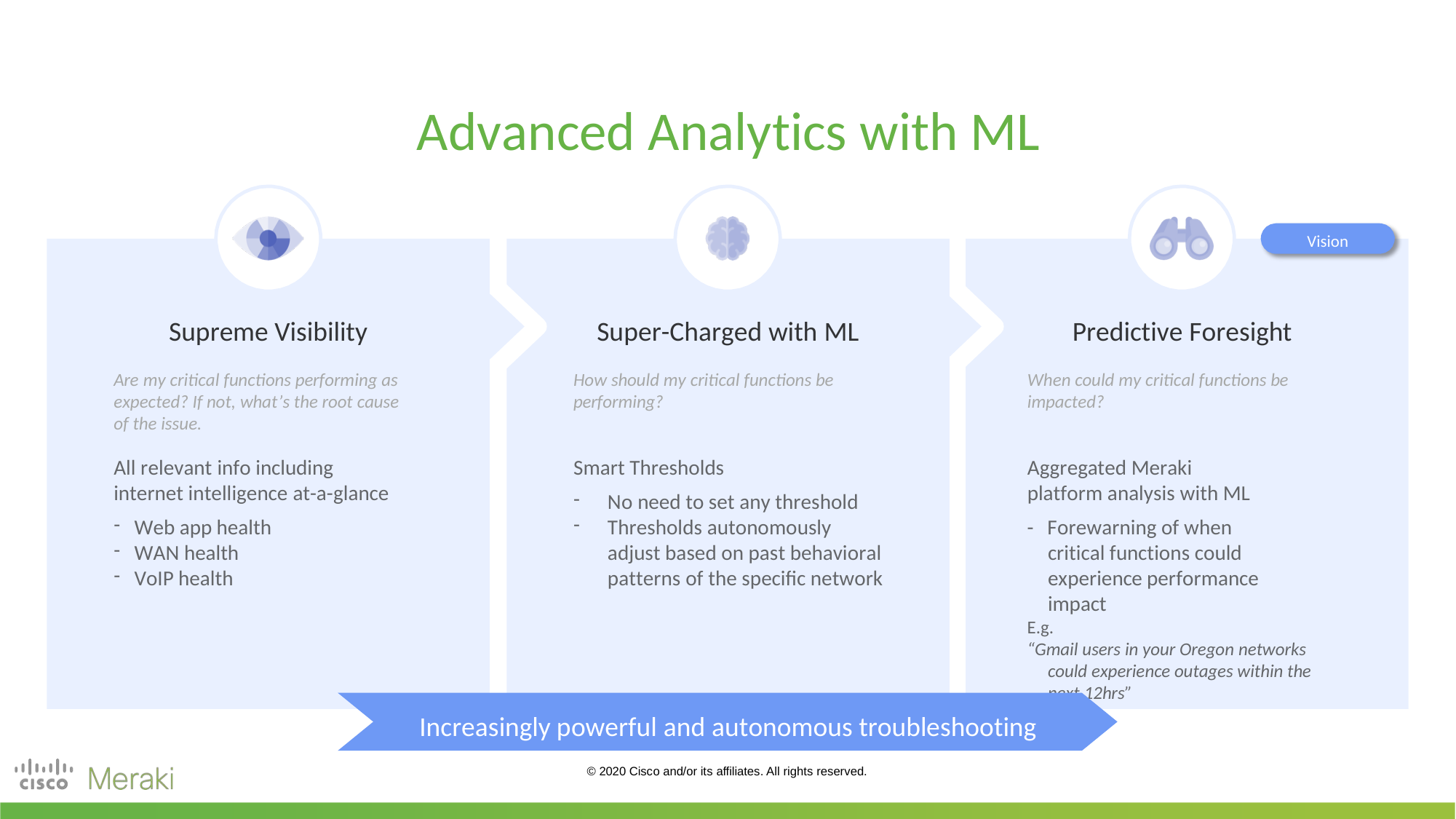

# Advanced Analytics with ML

Vision

Supreme Visibility
Are my critical functions performing as expected? If not, what’s the root cause of the issue.
Super-Charged with ML
How should my critical functions be performing?
Predictive Foresight
When could my critical functions be impacted?
All relevant info including internet intelligence at-a-glance
Smart Thresholds
Aggregated Meraki platform analysis with ML
No need to set any threshold
Thresholds autonomously adjust based on past behavioral patterns of the specific network
Web app health
WAN health
VoIP health
-   Forewarning of when critical functions could experience performance impact
E.g.
“Gmail users in your Oregon networks could experience outages within the next 12hrs”

Increasingly powerful and autonomous troubleshooting
© 2020 Cisco and/or its affiliates. All rights reserved.